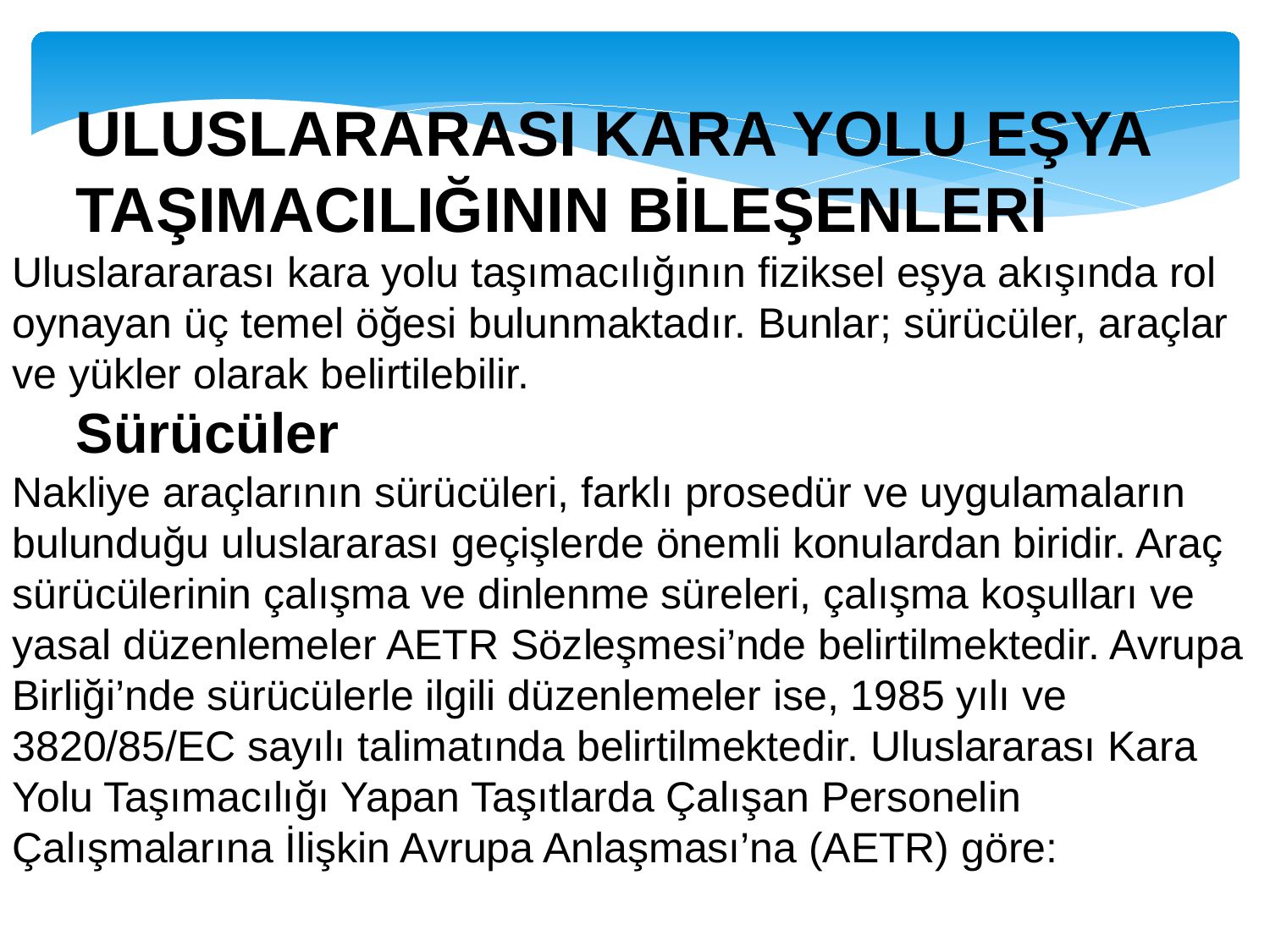

ULUSLARARASI KARA YOLU EŞYA TAŞIMACILIĞININ BİLEŞENLERİ
Uluslarararası kara yolu taşımacılığının fiziksel eşya akışında rol oynayan üç temel öğesi bulunmaktadır. Bunlar; sürücüler, araçlar ve yükler olarak belirtilebilir.
Sürücüler
Nakliye araçlarının sürücüleri, farklı prosedür ve uygulamaların bulunduğu uluslararası geçişlerde önemli konulardan biridir. Araç sürücülerinin çalışma ve dinlenme süreleri, çalışma koşulları ve yasal düzenlemeler AETR Sözleşmesi’nde belirtilmektedir. Avrupa Birliği’nde sürücülerle ilgili düzenlemeler ise, 1985 yılı ve 3820/85/EC sayılı talimatında belirtilmektedir. Uluslararası Kara Yolu Taşımacılığı Yapan Taşıtlarda Çalışan Personelin Çalışmalarına İlişkin Avrupa Anlaşması’na (AETR) göre: